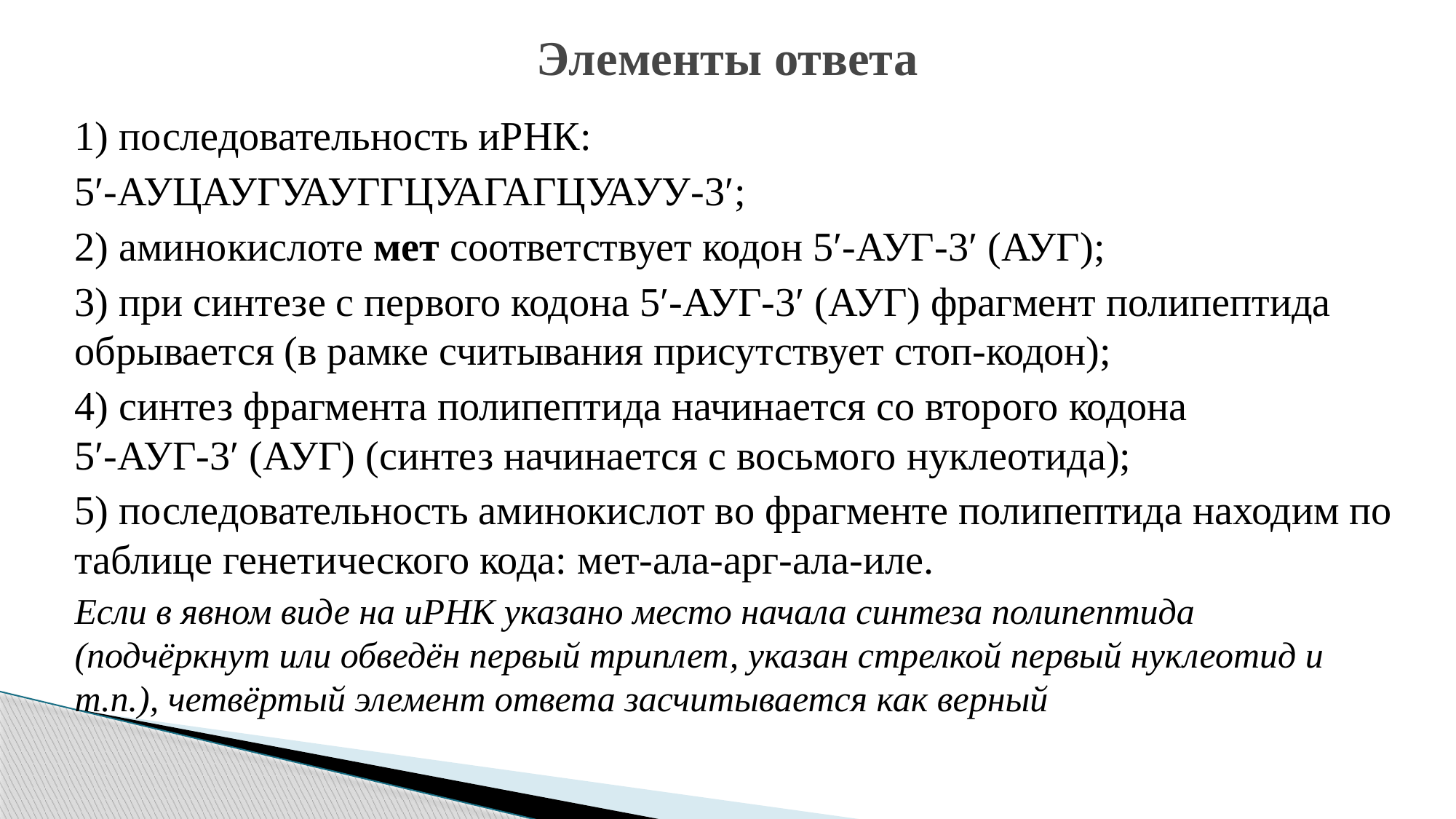

# Элементы ответа
1) последовательность иРНК:
5ʹ-АУЦАУГУАУГГЦУАГАГЦУАУУ-3ʹ;
2) аминокислоте мет соответствует кодон 5ʹ-АУГ-3ʹ (АУГ);
3) при синтезе с первого кодона 5ʹ-АУГ-3ʹ (АУГ) фрагмент полипептида обрывается (в рамке считывания присутствует стоп-кодон);
4) синтез фрагмента полипептида начинается со второго кодона
5ʹ-АУГ-3ʹ (АУГ) (синтез начинается с восьмого нуклеотида);
5) последовательность аминокислот во фрагменте полипептида находим по таблице генетического кода: мет-ала-арг-ала-иле.
Если в явном виде на иРНК указано место начала синтеза полипептида (подчёркнут или обведён первый триплет, указан стрелкой первый нуклеотид и т.п.), четвёртый элемент ответа засчитывается как верный